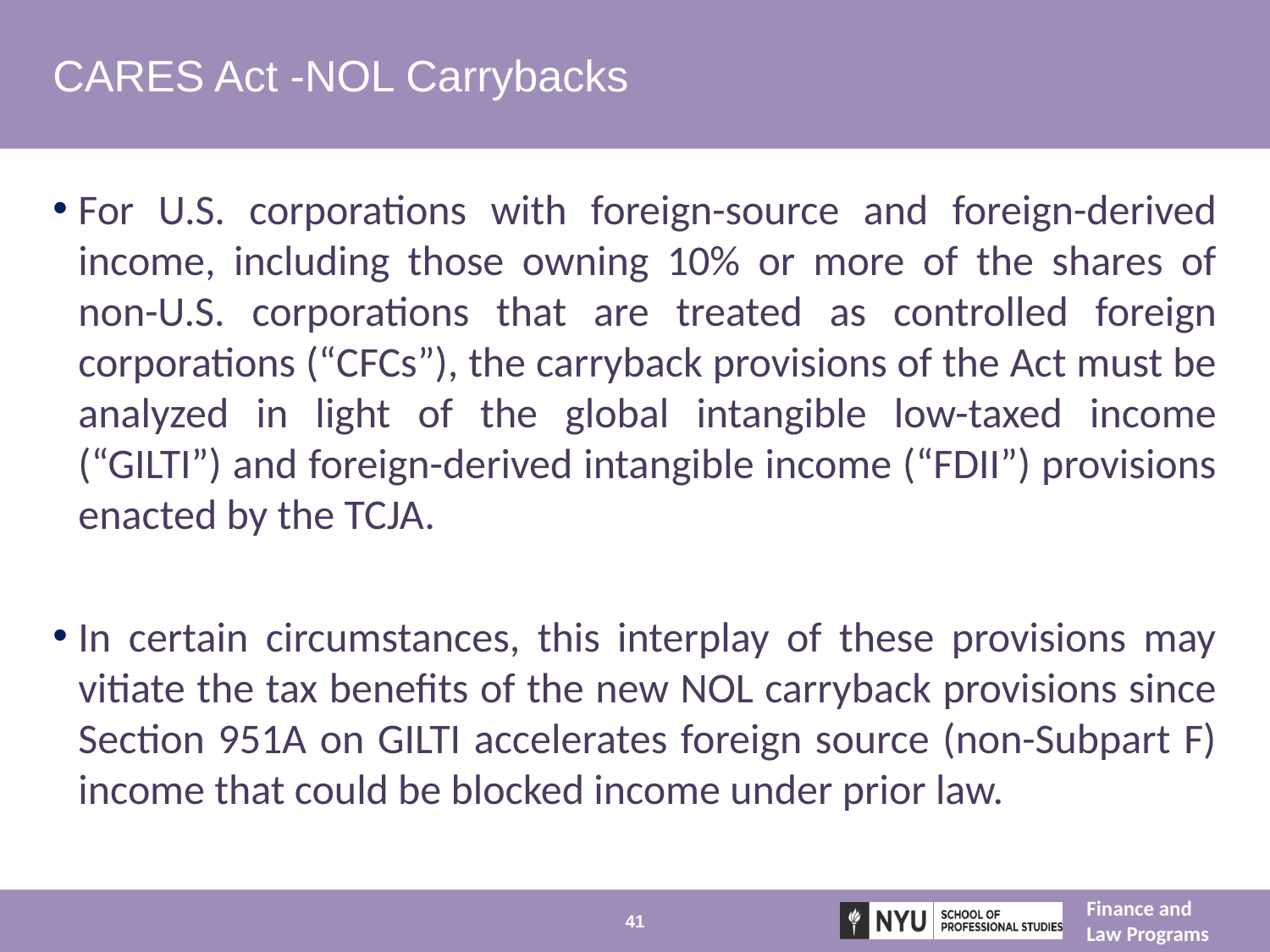

# CARES Act -NOL Carrybacks
For U.S. corporations with foreign-source and foreign-derived income, including those owning 10% or more of the shares of non-U.S. corporations that are treated as controlled foreign corporations (“CFCs”), the carryback provisions of the Act must be analyzed in light of the global intangible low-taxed income (“GILTI”) and foreign-derived intangible income (“FDII”) provisions enacted by the TCJA.

In certain circumstances, this interplay of these provisions may vitiate the tax benefits of the new NOL carryback provisions since Section 951A on GILTI accelerates foreign source (non-Subpart F) income that could be blocked income under prior law.

41